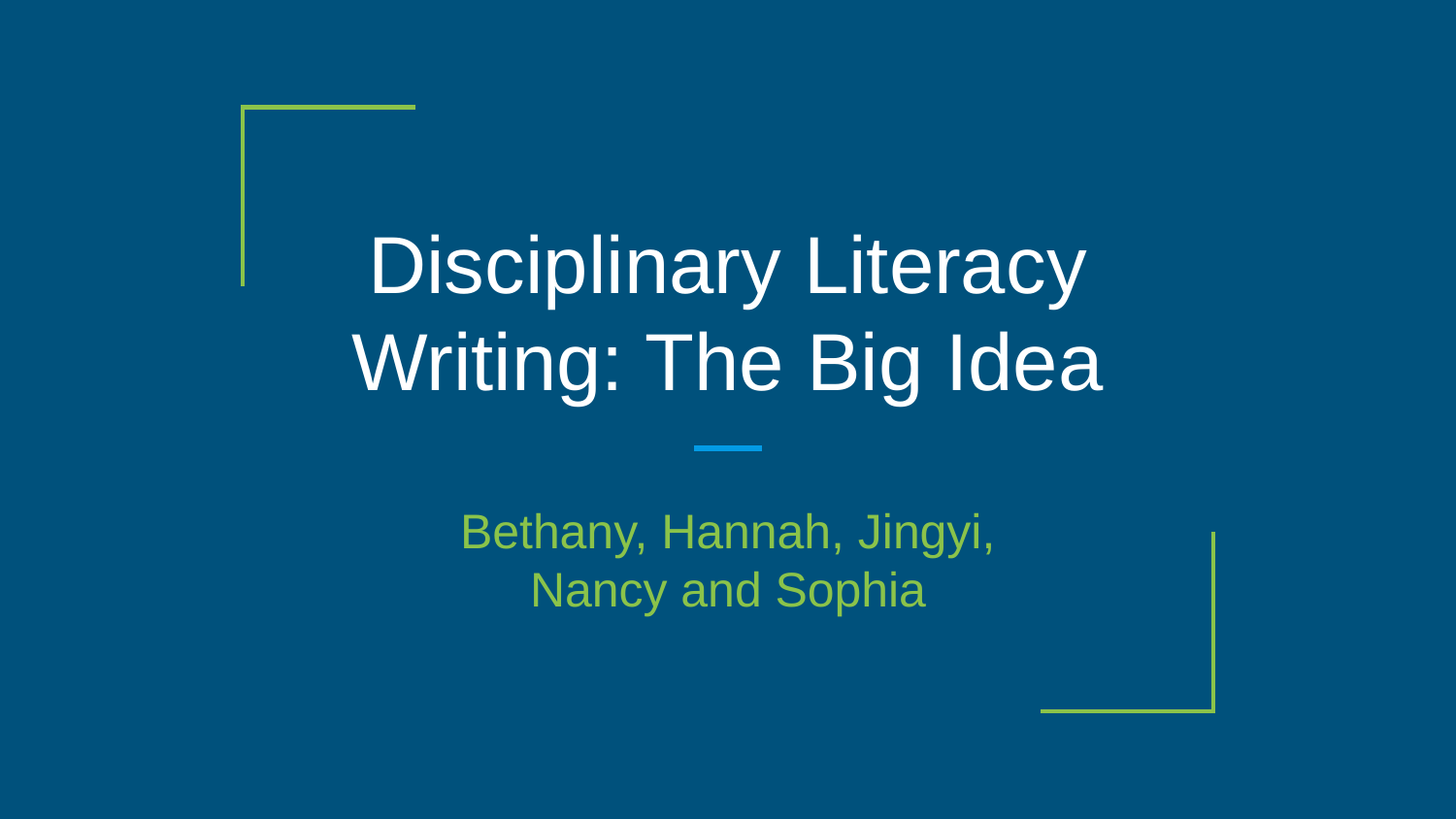

# Disciplinary Literacy
Writing: The Big Idea
Bethany, Hannah, Jingyi, Nancy and Sophia